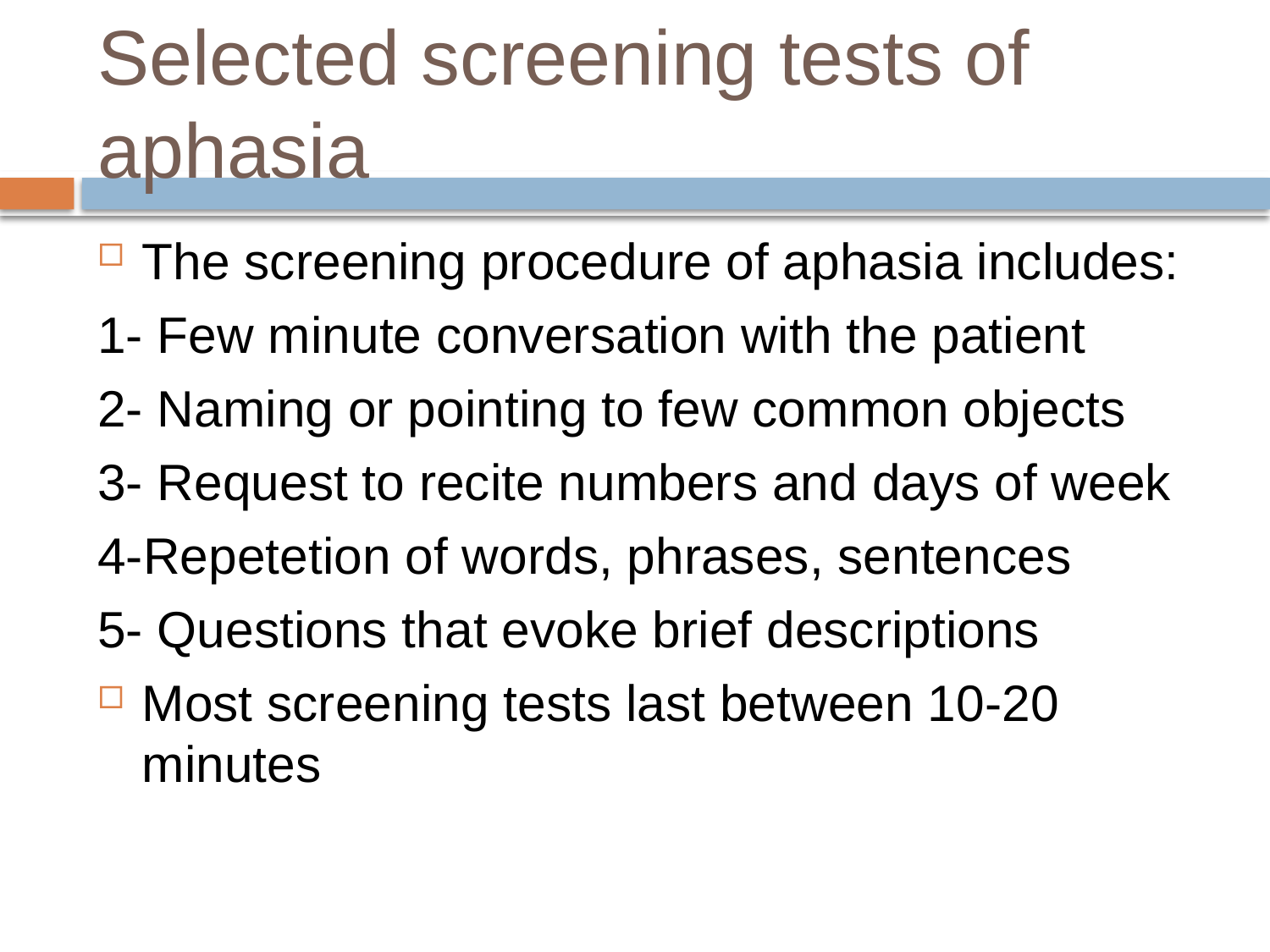

# Selected screening tests of aphasia
The screening procedure of aphasia includes:
1- Few minute conversation with the patient
2- Naming or pointing to few common objects
3- Request to recite numbers and days of week
4-Repetetion of words, phrases, sentences
5- Questions that evoke brief descriptions
Most screening tests last between 10-20 minutes